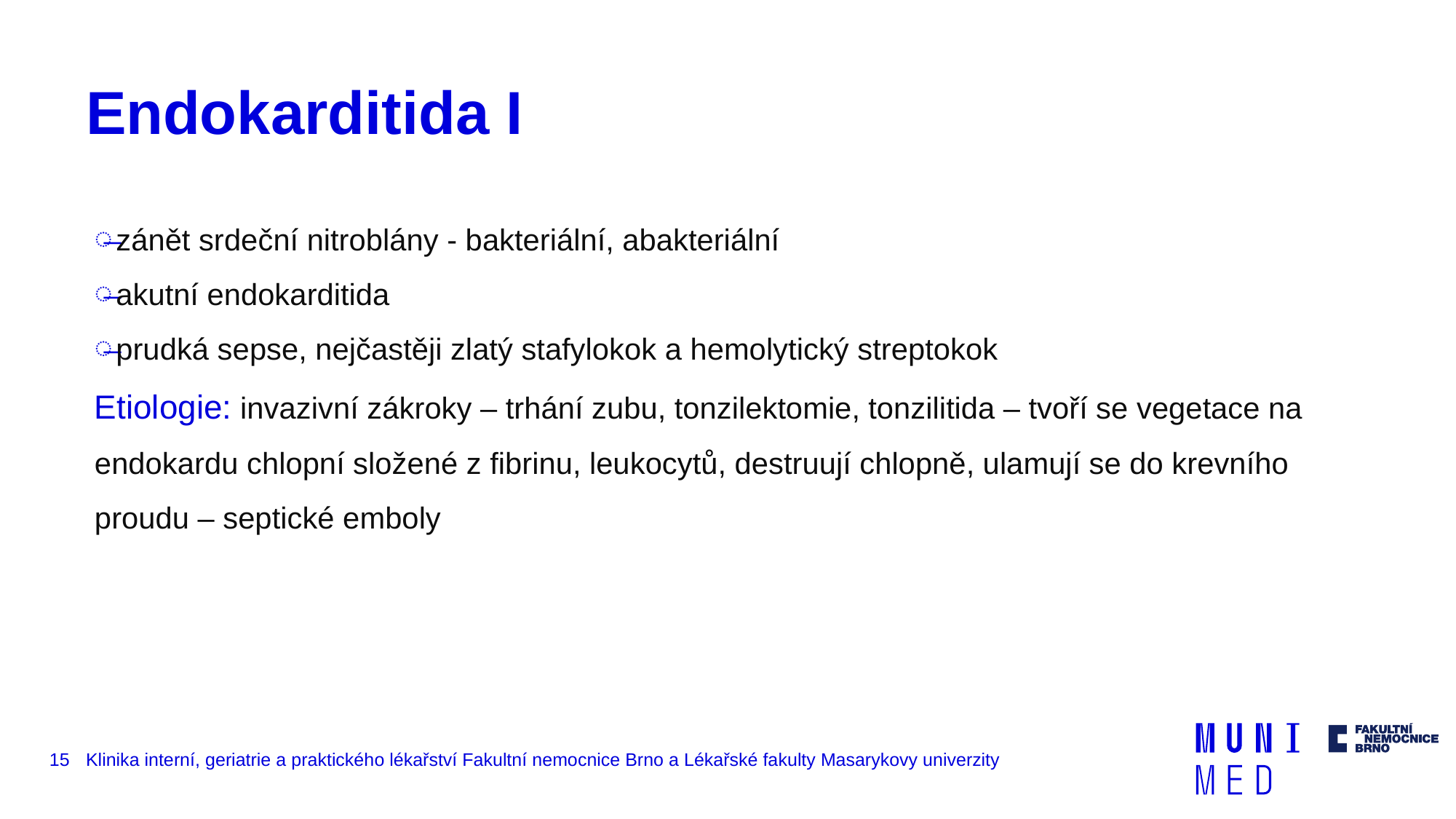

# Endokarditida I
zánět srdeční nitroblány - bakteriální, abakteriální
akutní endokarditida
prudká sepse, nejčastěji zlatý stafylokok a hemolytický streptokok
Etiologie: invazivní zákroky – trhání zubu, tonzilektomie, tonzilitida – tvoří se vegetace na endokardu chlopní složené z fibrinu, leukocytů, destruují chlopně, ulamují se do krevního proudu – septické emboly
15
Klinika interní, geriatrie a praktického lékařství Fakultní nemocnice Brno a Lékařské fakulty Masarykovy univerzity